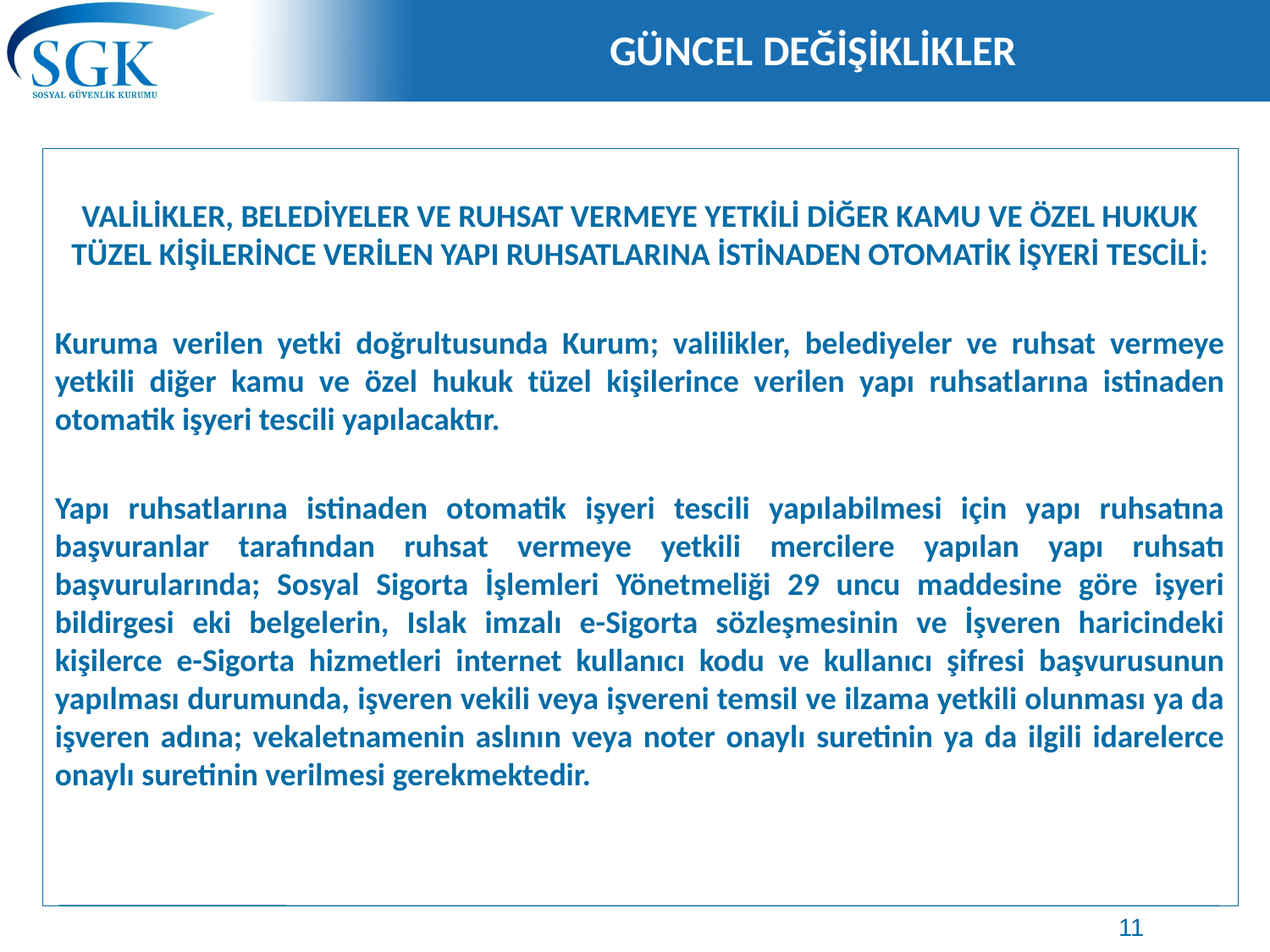

# GÜNCEL DEĞİŞİKLİKLER

VALİLİKLER, BELEDİYELER VE RUHSAT VERMEYE YETKİLİ DİĞER KAMU VE ÖZEL HUKUK TÜZEL KİŞİLERİNCE VERİLEN YAPI RUHSATLARINA İSTİNADEN OTOMATİK İŞYERİ TESCİLİ:

Kuruma verilen yetki doğrultusunda Kurum; valilikler, belediyeler ve ruhsat vermeye yetkili diğer kamu ve özel hukuk tüzel kişilerince verilen yapı ruhsatlarına istinaden otomatik işyeri tescili yapılacaktır.

Yapı ruhsatlarına istinaden otomatik işyeri tescili yapılabilmesi için yapı ruhsatına başvuranlar tarafından ruhsat vermeye yetkili mercilere yapılan yapı ruhsatı başvurularında; Sosyal Sigorta İşlemleri Yönetmeliği 29 uncu maddesine göre işyeri bildirgesi eki belgelerin, Islak imzalı e-Sigorta sözleşmesinin ve İşveren haricindeki kişilerce e-Sigorta hizmetleri internet kullanıcı kodu ve kullanıcı şifresi başvurusunun yapılması durumunda, işveren vekili veya işvereni temsil ve ilzama yetkili olunması ya da işveren adına; vekaletnamenin aslının veya noter onaylı suretinin ya da ilgili idarelerce onaylı suretinin verilmesi gerekmektedir.